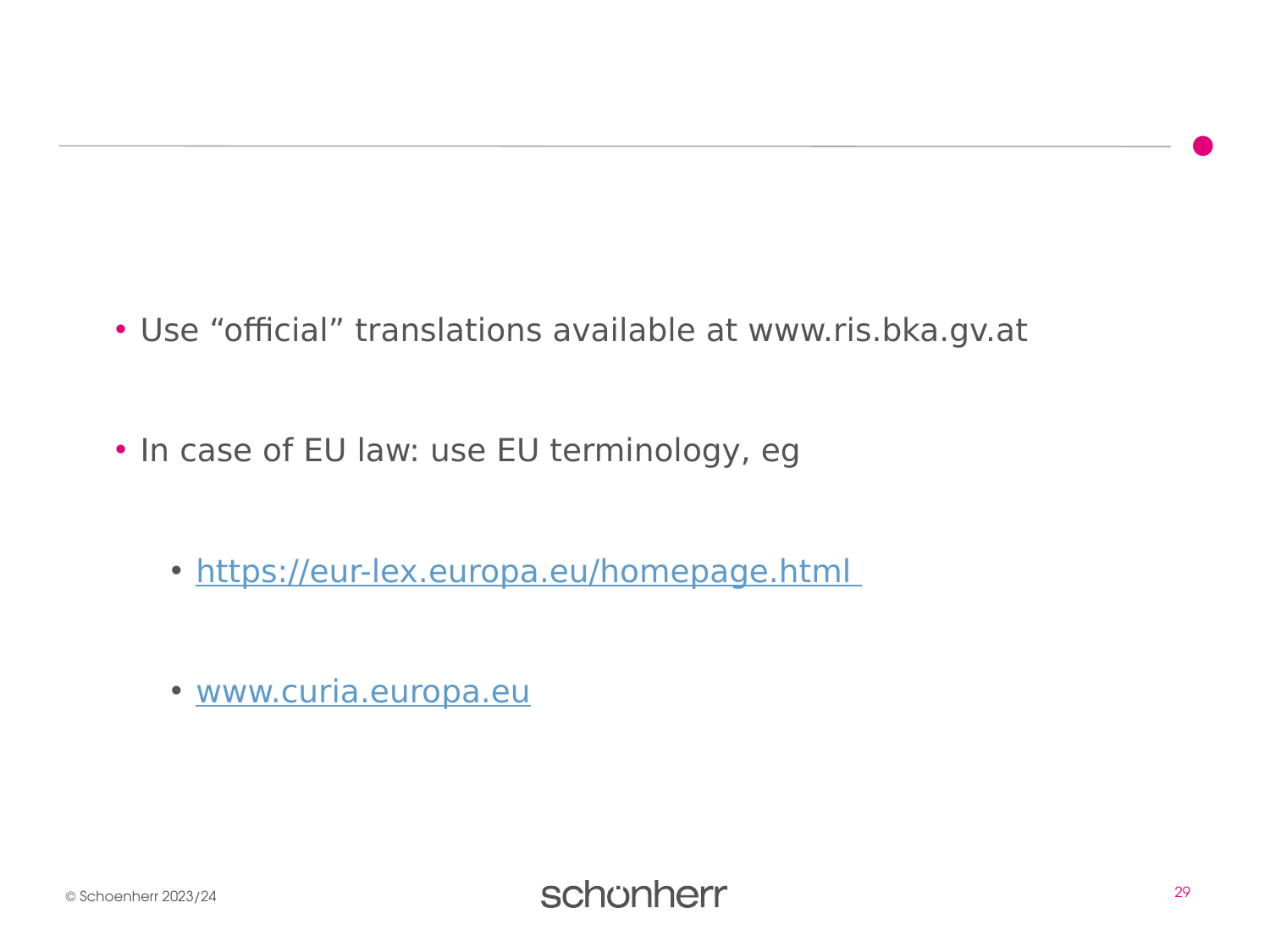

#

Use “official” translations available at www.ris.bka.gv.at
In case of EU law: use EU terminology, eg
https://eur-lex.europa.eu/homepage.html
www.curia.europa.eu